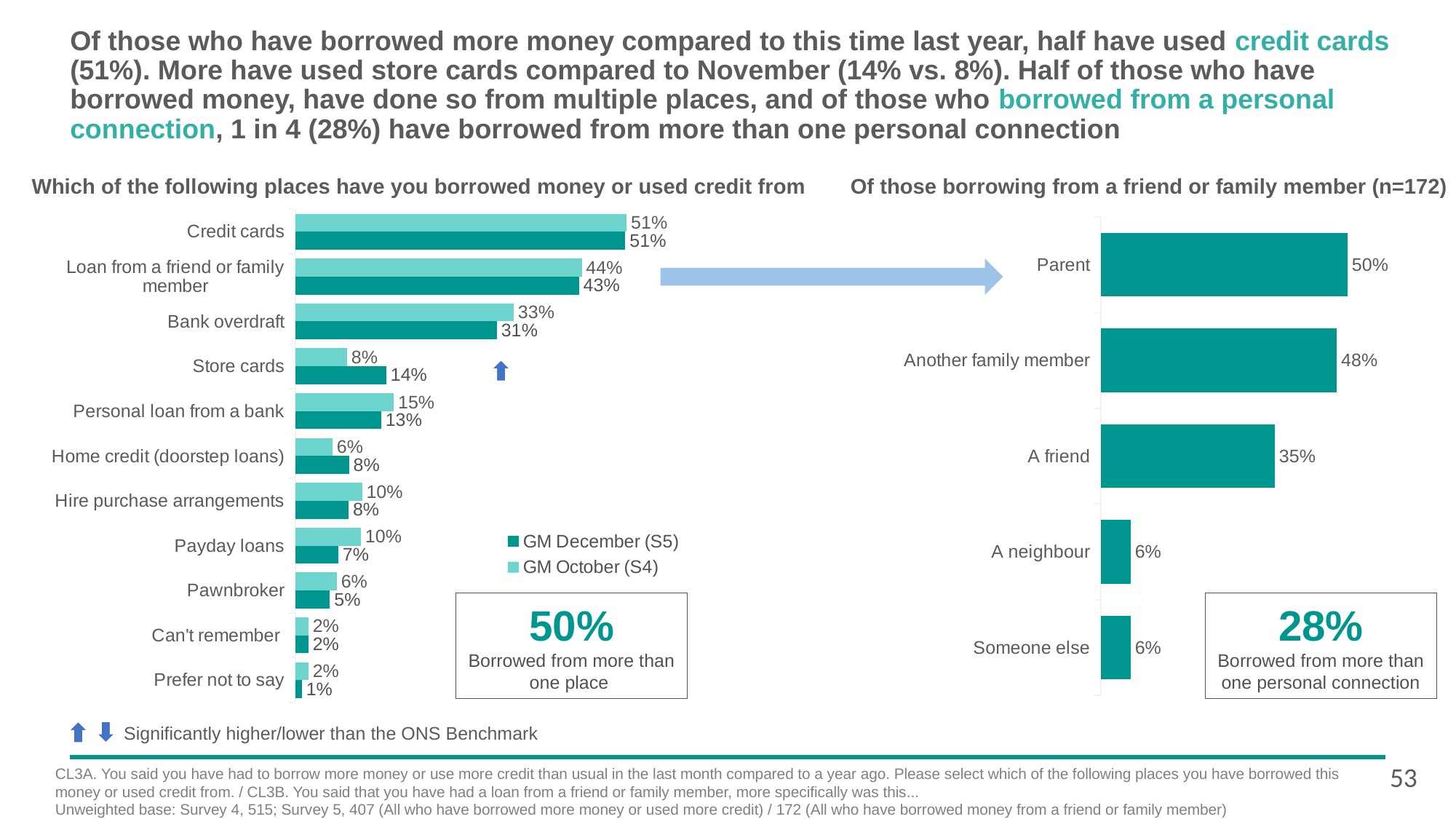

# Of those who have borrowed more money compared to this time last year, half have used credit cards (51%). More have used store cards compared to November (14% vs. 8%). Half of those who have borrowed money, have done so from multiple places, and of those who borrowed from a personal connection, 1 in 4 (28%) have borrowed from more than one personal connection
Which of the following places have you borrowed money or used credit from
Of those borrowing from a friend or family member (n=172)

### Chart

| Category | GM October (S4) | GM December (S5) |
|---|---|---|
| Credit cards | 0.506920410081211 | 0.505058835733524 |
| Loan from a friend or family member | 0.438407742688764 | 0.434190258814276 |
| Bank overdraft | 0.334313164058734 | 0.30852945614705 |
| Store cards | 0.0791304530840049 | 0.139427994922881 |
| Personal loan from a bank | 0.150761076390889 | 0.131499617729021 |
| Home credit (doorstep loans) | 0.0568582020004652 | 0.0821259964804599 |
| Hire purchase arrangements | 0.102184327439482 | 0.0814746122520637 |
| Payday loans | 0.100356687086662 | 0.0657421517020103 |
| Pawnbroker | 0.0634266769349642 | 0.0528996121345749 |
| Can't remember  | 0.02 | 0.02 |
| Prefer not to say | 0.02 | 0.01 |

### Chart

| Category | Column3 |
|---|---|
| Parent | 0.497147027791072 |
| Another family member | 0.475368150519957 |
| A friend | 0.350449003046367 |
| A neighbour | 0.0599209474433382 |
| Someone else | 0.0599209474433382 |

50%
Borrowed from more than one place
28%
Borrowed from more than one personal connection
Significantly higher/lower than the ONS Benchmark

53
CL3A. You said you have had to borrow more money or use more credit than usual in the last month compared to a year ago. Please select which of the following places you have borrowed this money or used credit from. / CL3B. You said that you have had a loan from a friend or family member, more specifically was this...
Unweighted base: Survey 4, 515; Survey 5, 407 (All who have borrowed more money or used more credit) / 172 (All who have borrowed money from a friend or family member)